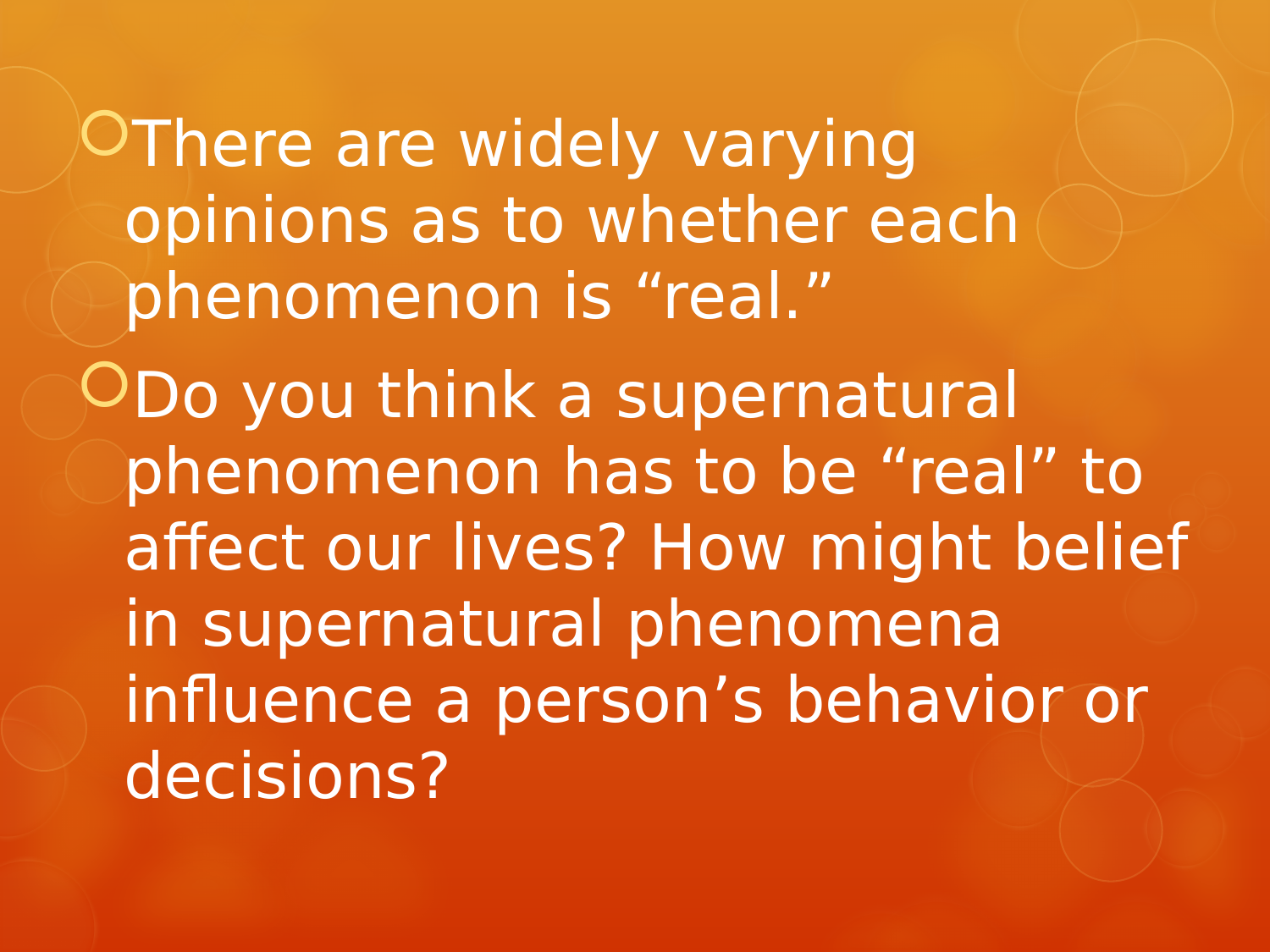

There are widely varying opinions as to whether each phenomenon is “real.”
Do you think a supernatural phenomenon has to be “real” to affect our lives? How might belief in supernatural phenomena influence a person’s behavior or decisions?